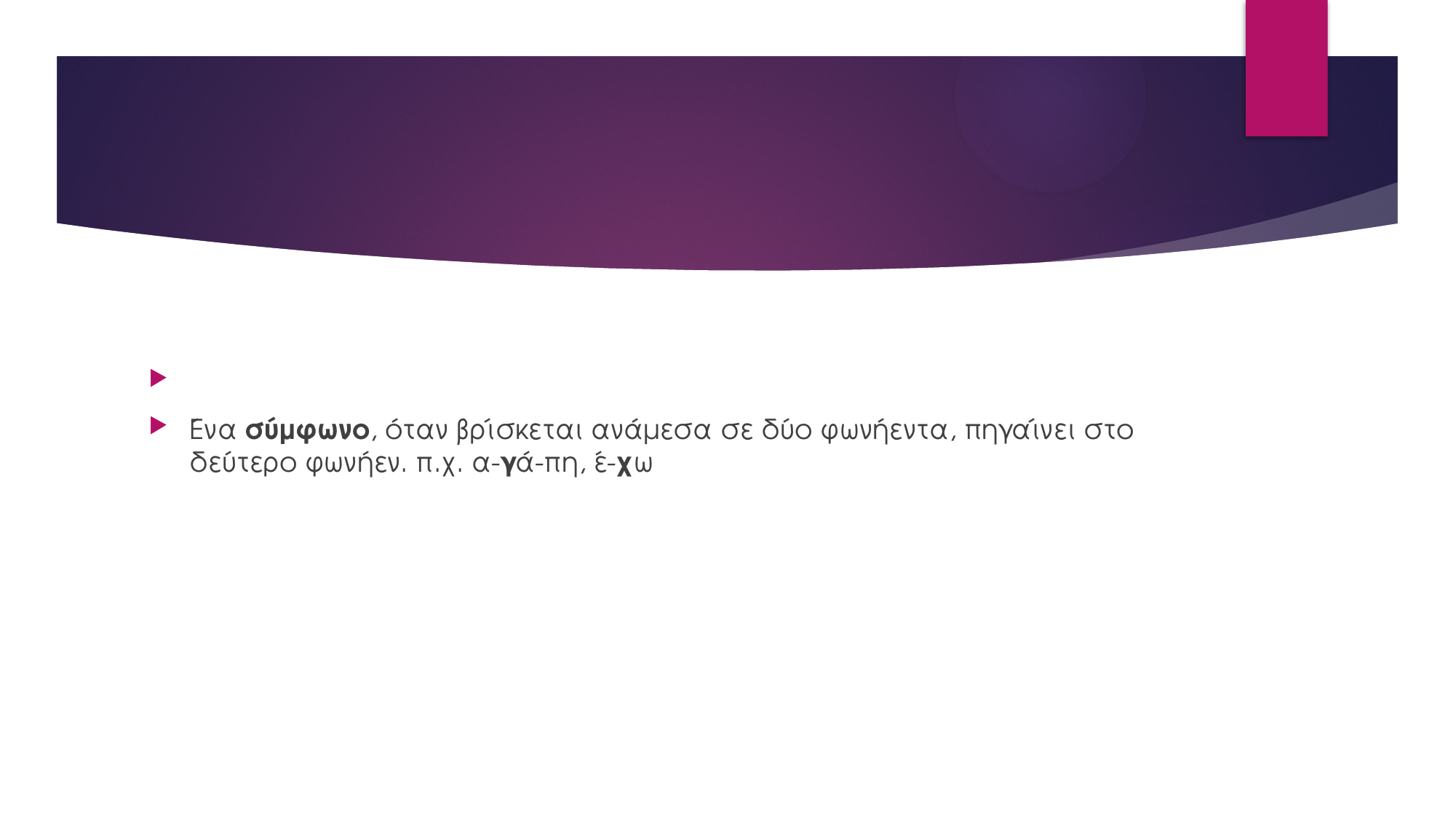

#

Ένα σύμφωνο, όταν βρίσκεται ανάμεσα σε δύο φωνήεντα, πηγαίνει στο δεύτερο φωνήεν. π.χ. α-γά-πη, έ-χω